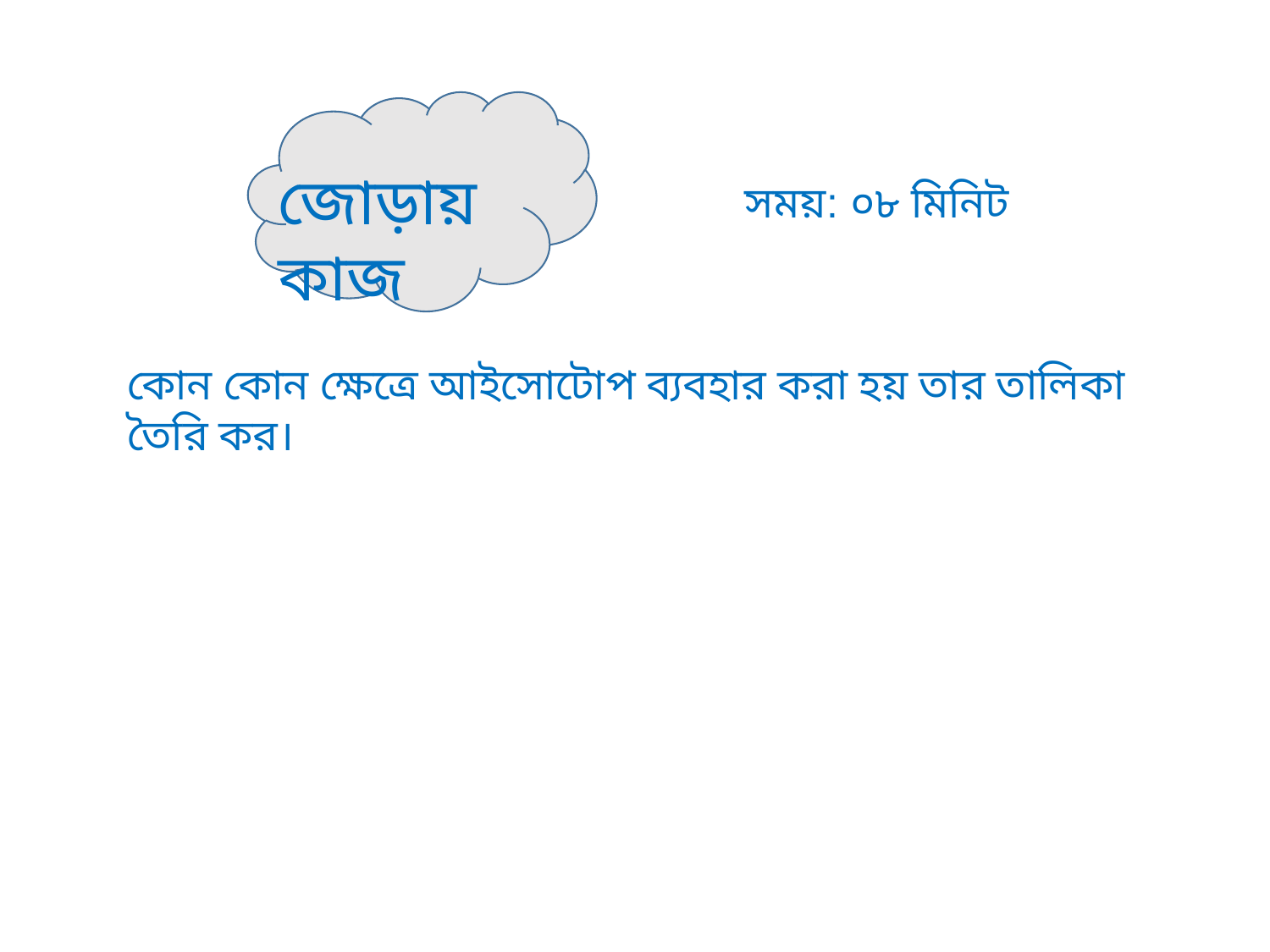

জোড়ায় কাজ
সময়: ০৮ মিনিট
কোন কোন ক্ষেত্রে আইসোটোপ ব্যবহার করা হয় তার তালিকা তৈরি কর।